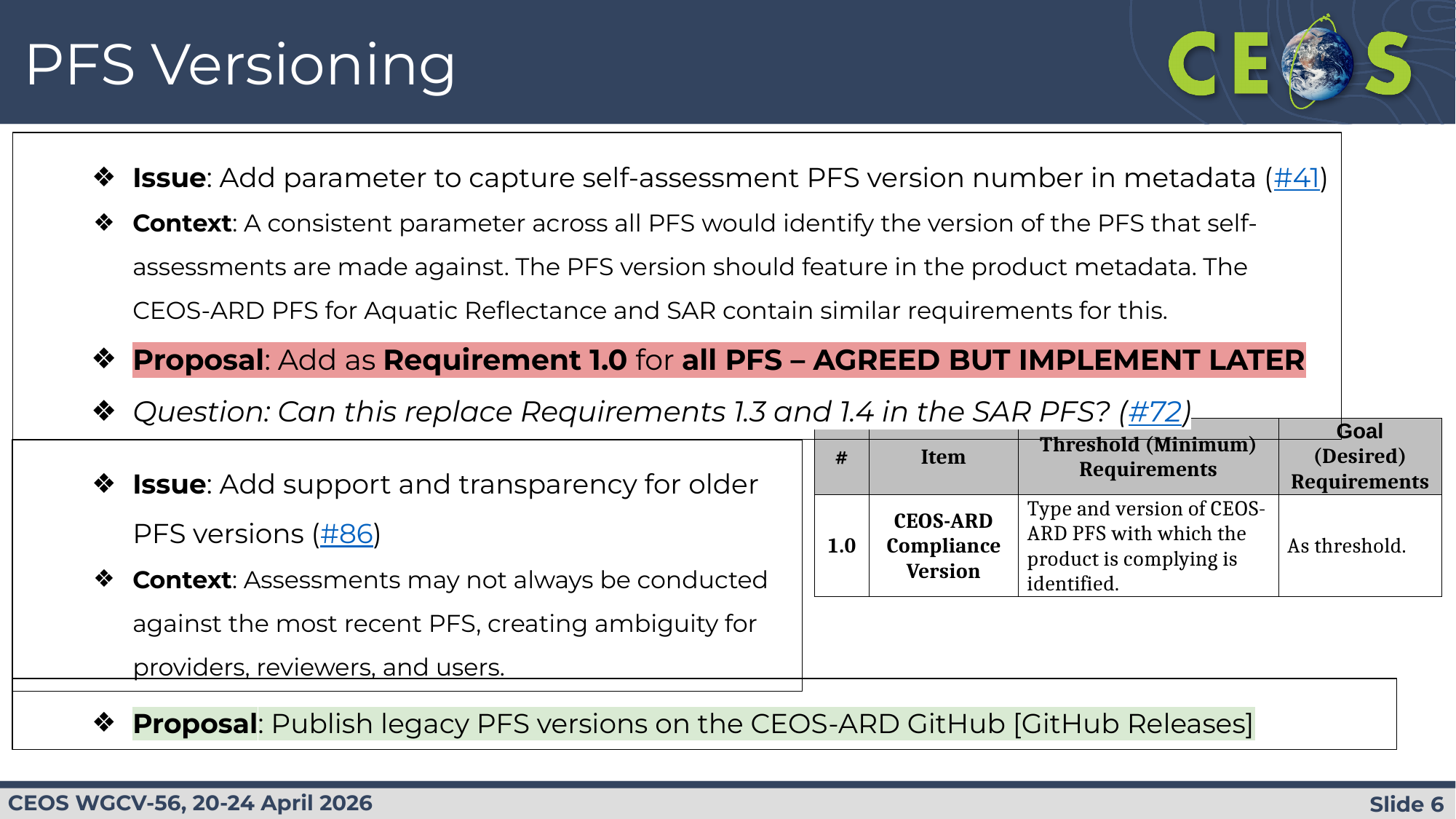

PFS Versioning
Issue: Add parameter to capture self-assessment PFS version number in metadata (#41)
Context: A consistent parameter across all PFS would identify the version of the PFS that self-assessments are made against. The PFS version should feature in the product metadata. The CEOS-ARD PFS for Aquatic Reflectance and SAR contain similar requirements for this.
Proposal: Add as Requirement 1.0 for all PFS – AGREED BUT IMPLEMENT LATER
Question: Can this replace Requirements 1.3 and 1.4 in the SAR PFS? (#72)
| # | Item | Threshold (Minimum) Requirements | Goal (Desired) Requirements |
| --- | --- | --- | --- |
| 1.0 | CEOS-ARD Compliance Version | Type and version of CEOS-ARD PFS with which the product is complying is identified. | As threshold. |
Issue: Add support and transparency for older PFS versions (#86)
Context: Assessments may not always be conducted against the most recent PFS, creating ambiguity for providers, reviewers, and users.
Proposal: Publish legacy PFS versions on the CEOS-ARD GitHub [GitHub Releases]